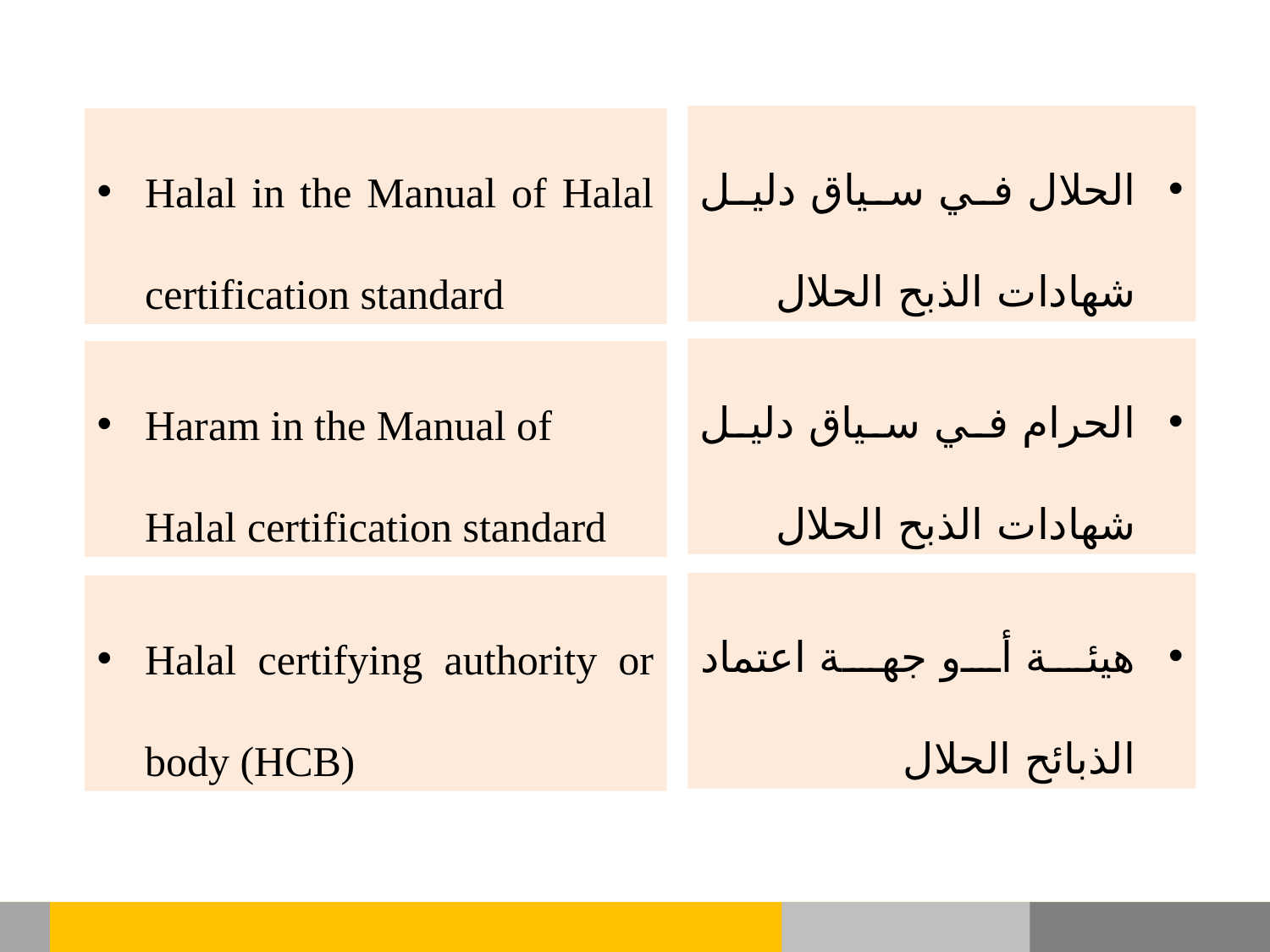

الحلال في سياق دليل شهادات الذبح الحلال
Halal in the Manual of Halal certification standard
الحرام في سياق دليل شهادات الذبح الحلال
Haram in the Manual of Halal certification standard
هيئة أو جهة اعتماد الذبائح الحلال
Halal certifying authority or body (HCB)